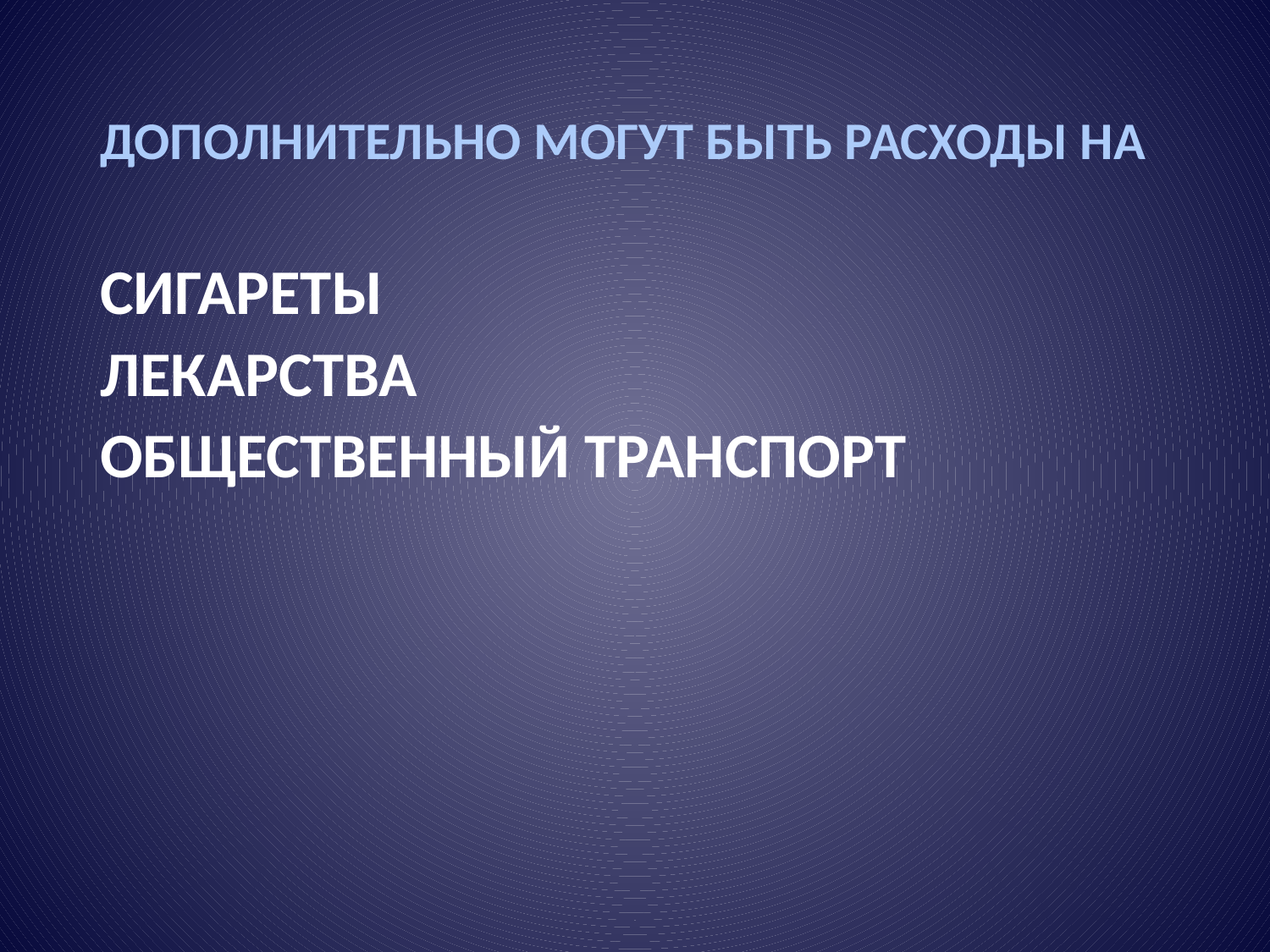

# ДОПОЛНИТЕЛЬНО МОГУТ БЫТЬ РАСХОДЫ НА
СИГАРЕТЫ
ЛЕКАРСТВА
ОБЩЕСТВЕННЫЙ ТРАНСПОРТ